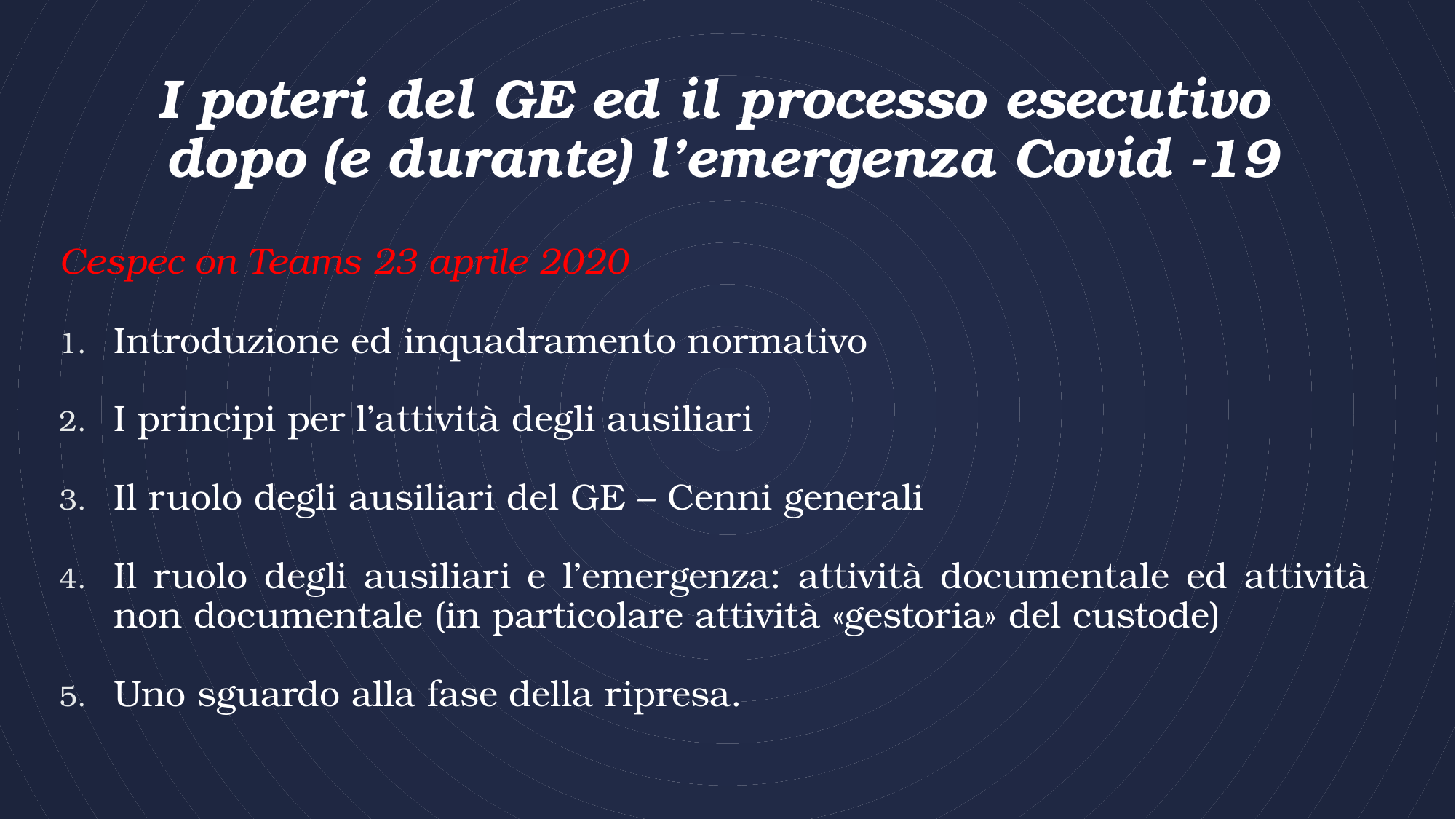

# I poteri del GE ed il processo esecutivo dopo (e durante) l’emergenza Covid -19
Cespec on Teams 23 aprile 2020

Introduzione ed inquadramento normativo

I principi per l’attività degli ausiliari

Il ruolo degli ausiliari del GE – Cenni generali

Il ruolo degli ausiliari e l’emergenza: attività documentale ed attività non documentale (in particolare attività «gestoria» del custode)

Uno sguardo alla fase della ripresa.